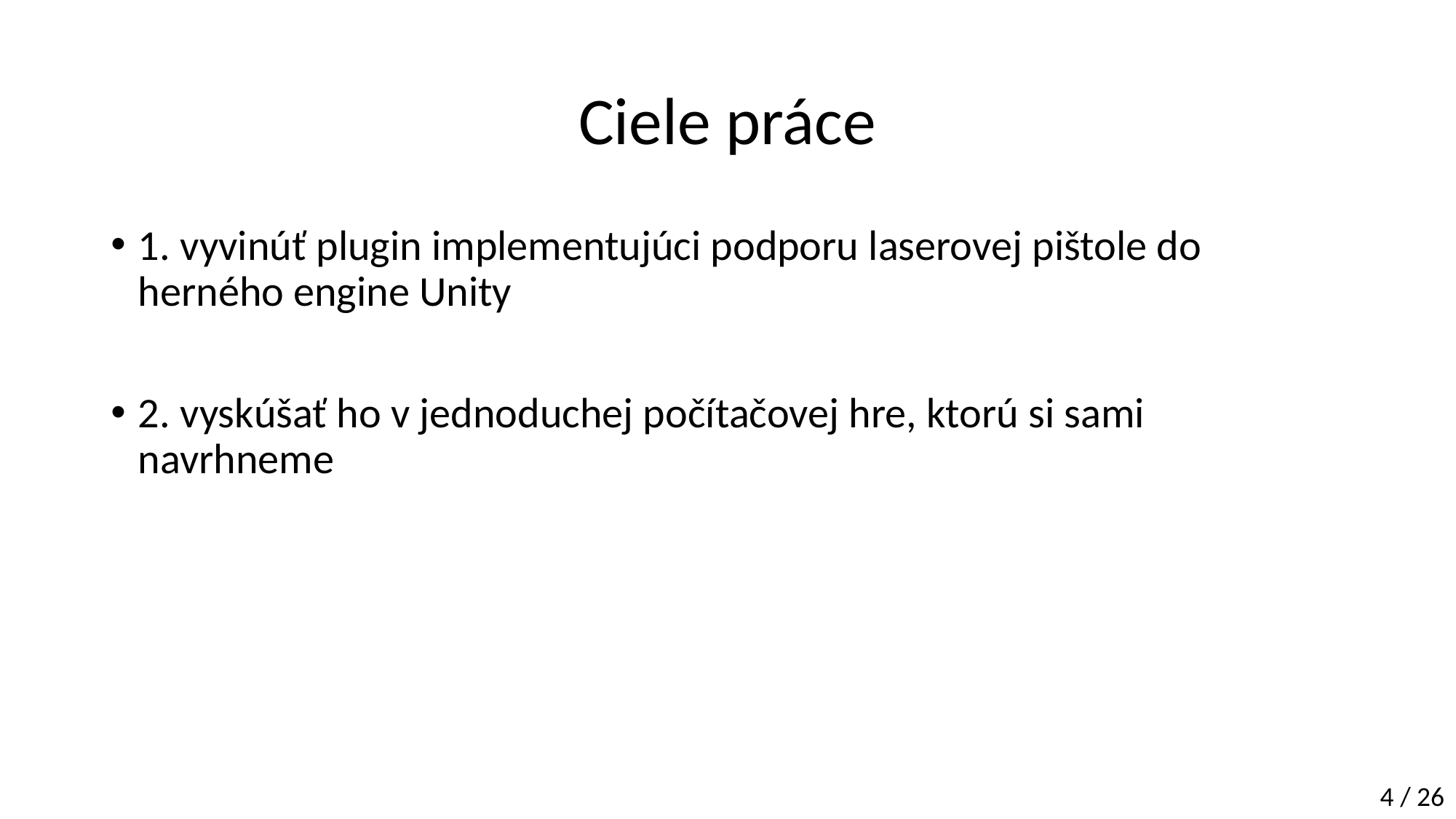

# Ciele práce
1. vyvinúť plugin implementujúci podporu laserovej pištole do herného engine Unity

2. vyskúšať ho v jednoduchej počítačovej hre, ktorú si sami navrhneme
4 / 26